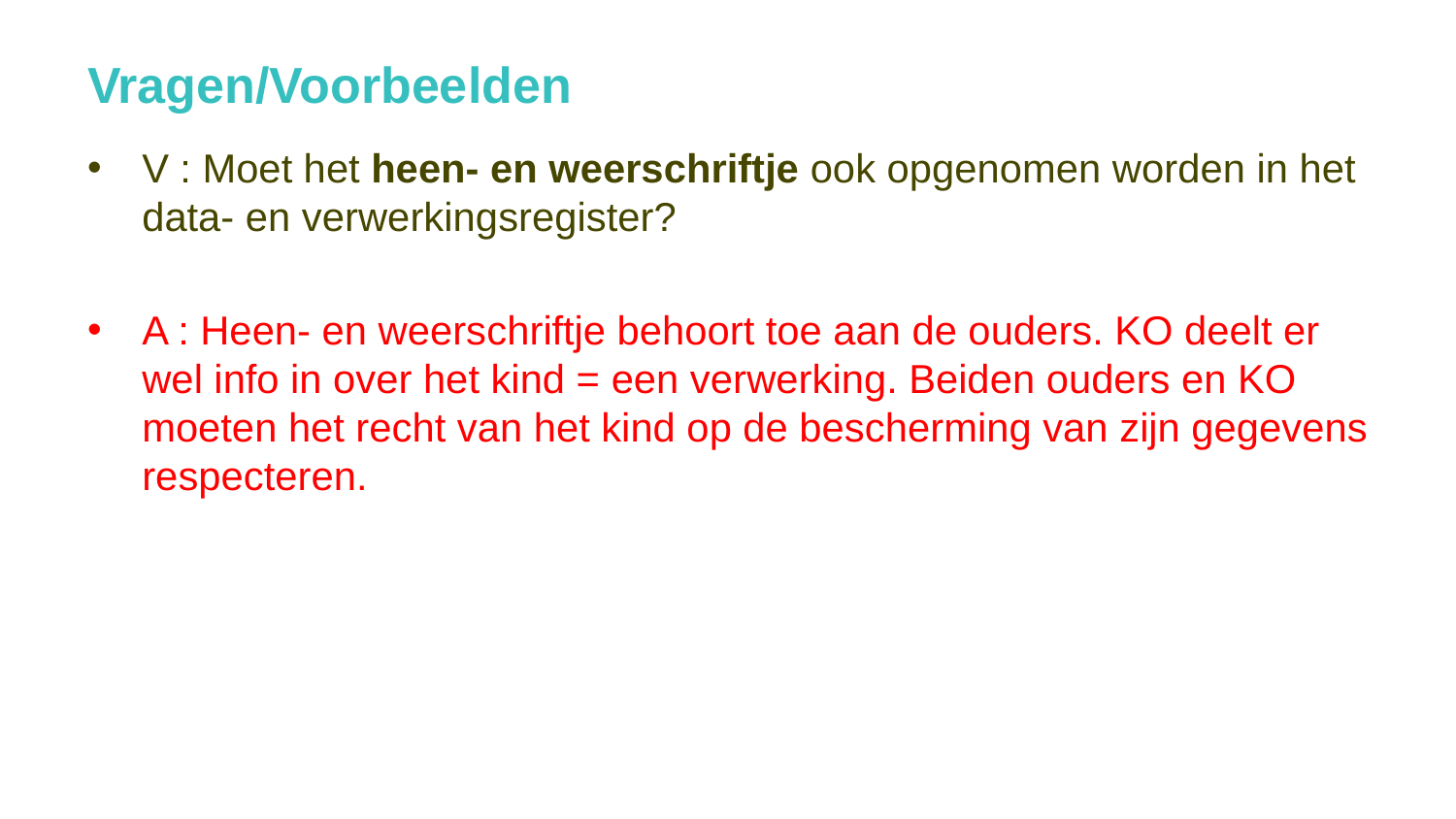

# Vragen/Voorbeelden
V : Moet het heen- en weerschriftje ook opgenomen worden in het data- en verwerkingsregister?

A : Heen- en weerschriftje behoort toe aan de ouders. KO deelt er wel info in over het kind = een verwerking. Beiden ouders en KO moeten het recht van het kind op de bescherming van zijn gegevens respecteren.